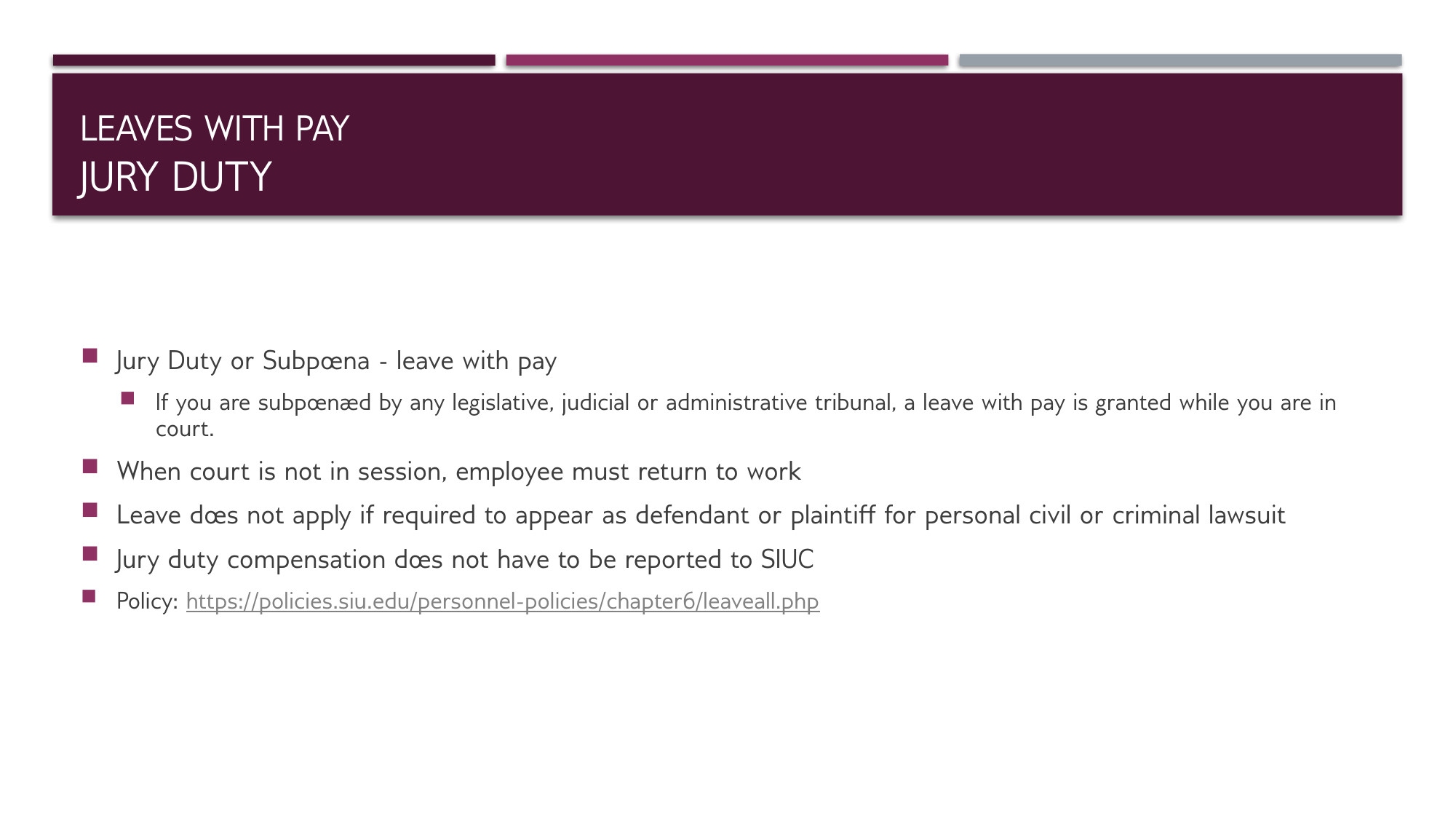

# Leaves with Pay Jury Duty
Jury Duty or Subpoena - leave with pay
If you are subpoenaed by any legislative, judicial or administrative tribunal, a leave with pay is granted while you are in court.
When court is not in session, employee must return to work
Leave does not apply if required to appear as defendant or plaintiff for personal civil or criminal lawsuit
Jury duty compensation does not have to be reported to SIUC
Policy: https://policies.siu.edu/personnel-policies/chapter6/leaveall.php